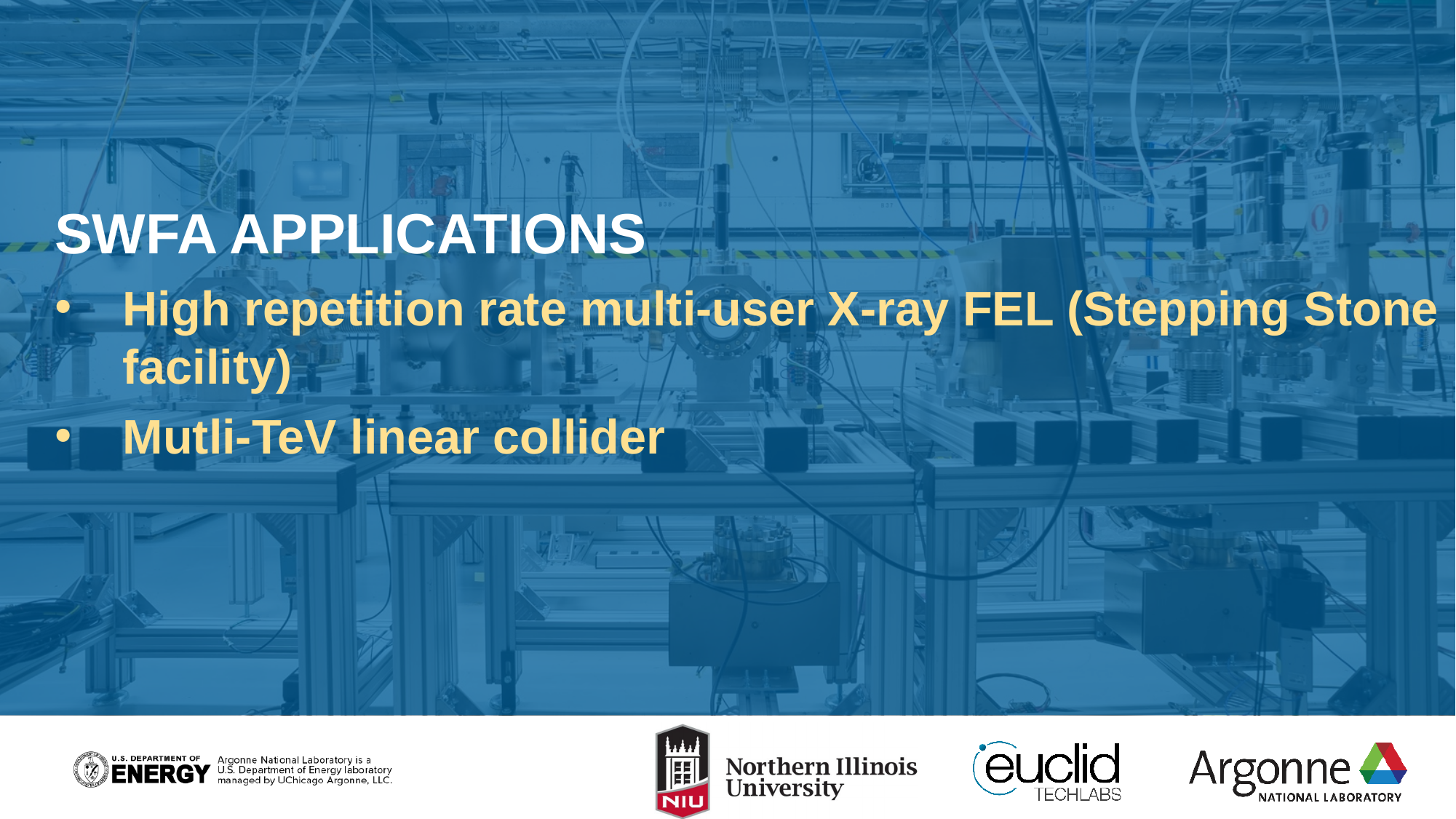

SWFA applications
High repetition rate multi-user X-ray FEL (Stepping Stone facility)
Mutli-TeV linear collider